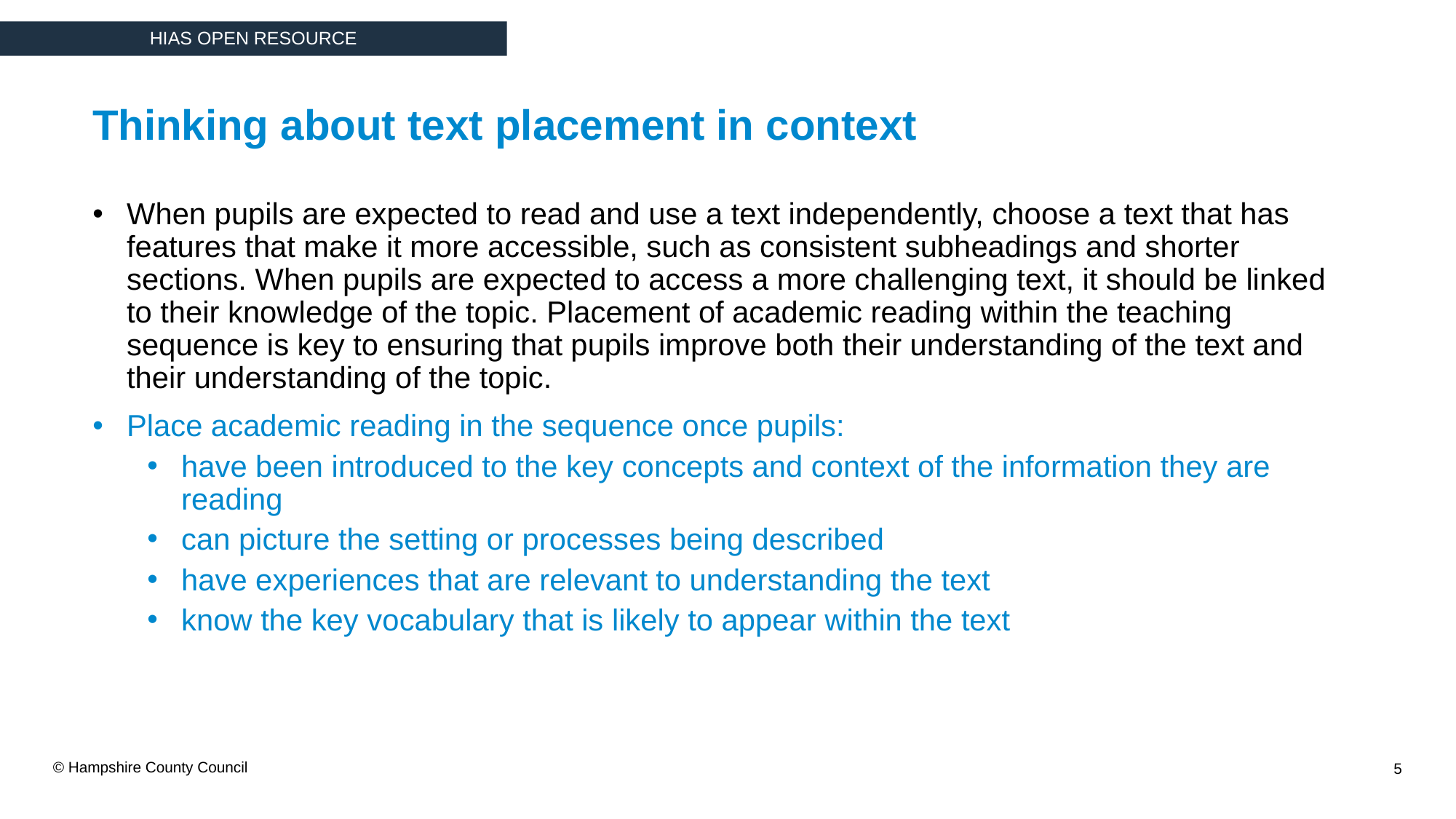

Thinking about text placement in context
When pupils are expected to read and use a text independently, choose a text that has features that make it more accessible, such as consistent subheadings and shorter sections. When pupils are expected to access a more challenging text, it should be linked to their knowledge of the topic. Placement of academic reading within the teaching sequence is key to ensuring that pupils improve both their understanding of the text and their understanding of the topic.
Place academic reading in the sequence once pupils:
have been introduced to the key concepts and context of the information they are reading
can picture the setting or processes being described
have experiences that are relevant to understanding the text
know the key vocabulary that is likely to appear within the text